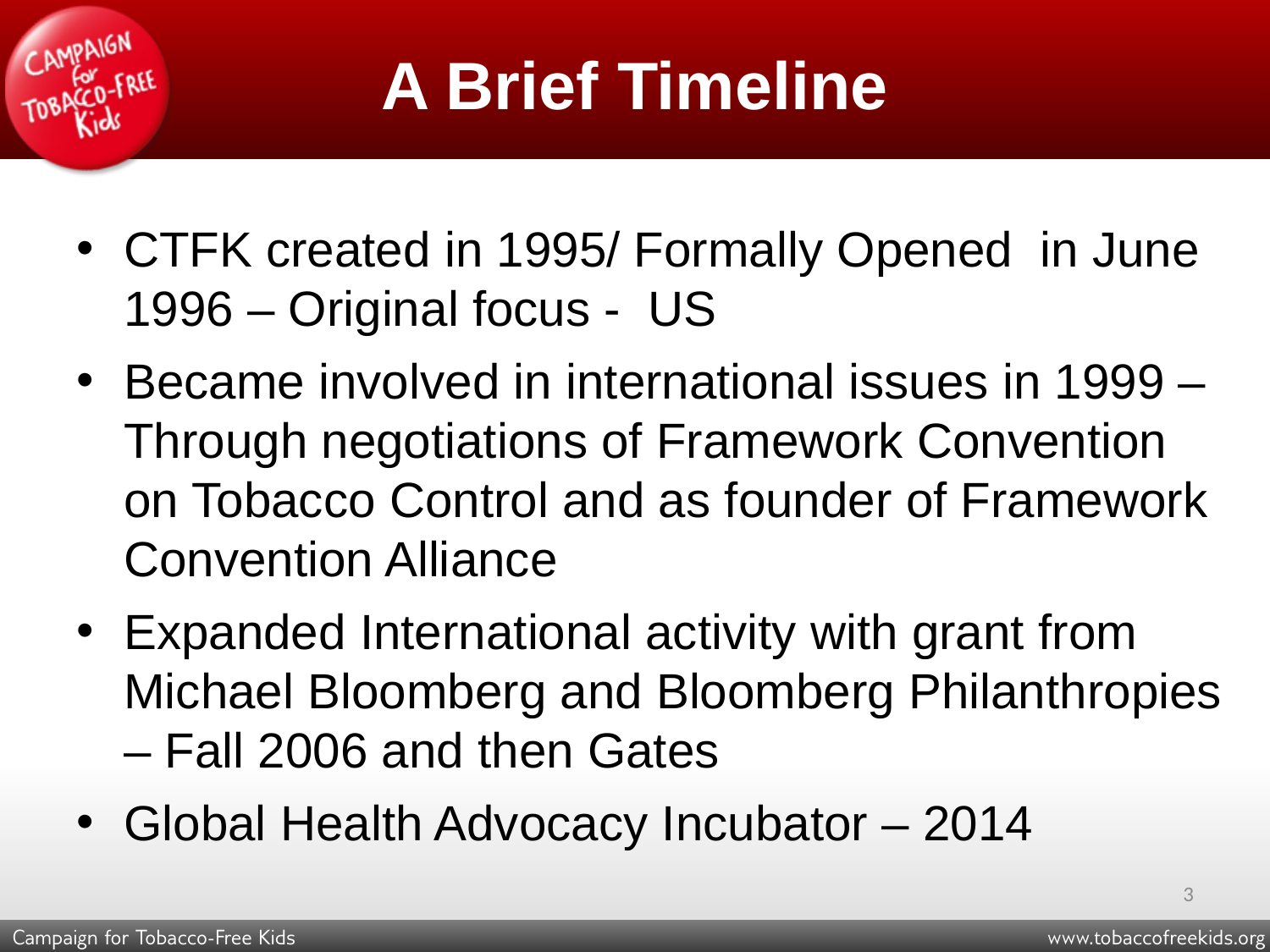

# A Brief Timeline
CTFK created in 1995/ Formally Opened  in June 1996 – Original focus -  US
Became involved in international issues in 1999 – Through negotiations of Framework Convention on Tobacco Control and as founder of Framework Convention Alliance
Expanded International activity with grant from Michael Bloomberg and Bloomberg Philanthropies – Fall 2006 and then Gates
Global Health Advocacy Incubator – 2014
3